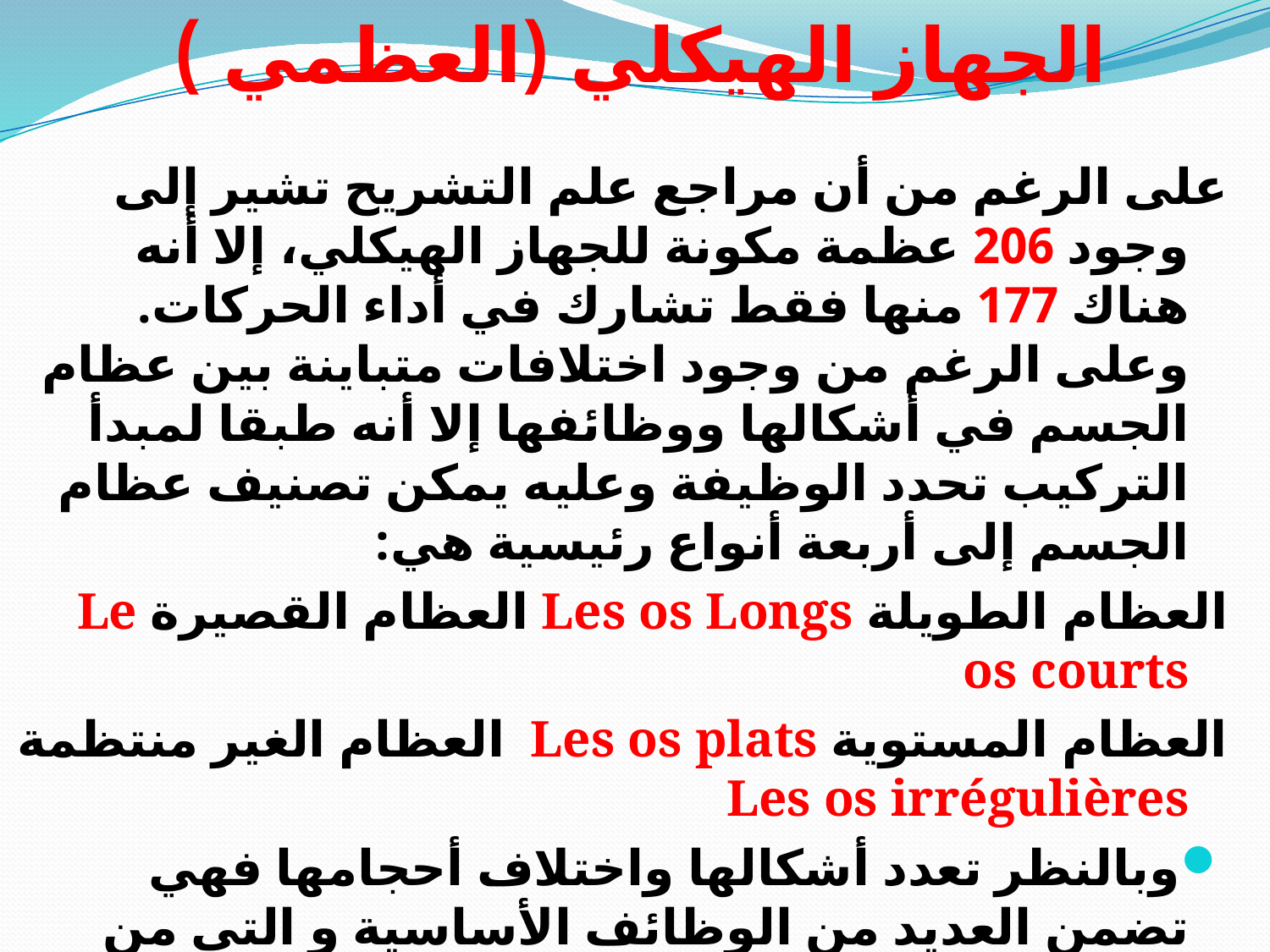

# الجهاز الهيكلي (العظمي )
على الرغم من أن مراجع علم التشريح تشير إلى وجود 206 عظمة مكونة للجهاز الهيكلي، إلا أنه هناك 177 منها فقط تشارك في أداء الحركات. وعلى الرغم من وجود اختلافات متباينة بين عظام الجسم في أشكالها ووظائفها إلا أنه طبقا لمبدأ التركيب تحدد الوظيفة وعليه يمكن تصنيف عظام الجسم إلى أربعة أنواع رئيسية هي:
العظام الطويلة Les os Longs العظام القصيرة Le os courts
العظام المستوية Les os plats  العظام الغير منتظمة Les os irrégulières
وبالنظر تعدد أشكالها واختلاف أحجامها فهي تضمن العديد من الوظائف الأساسية و التي من أهمها:
- إعطاء الشكل الخارجي لحجم الجسم و أجزائه.
- حماية أجزاء هامة من الجسم مثل الدماغ و القلب .
- يساعد في إنتاج كرات الدم الحمراء .